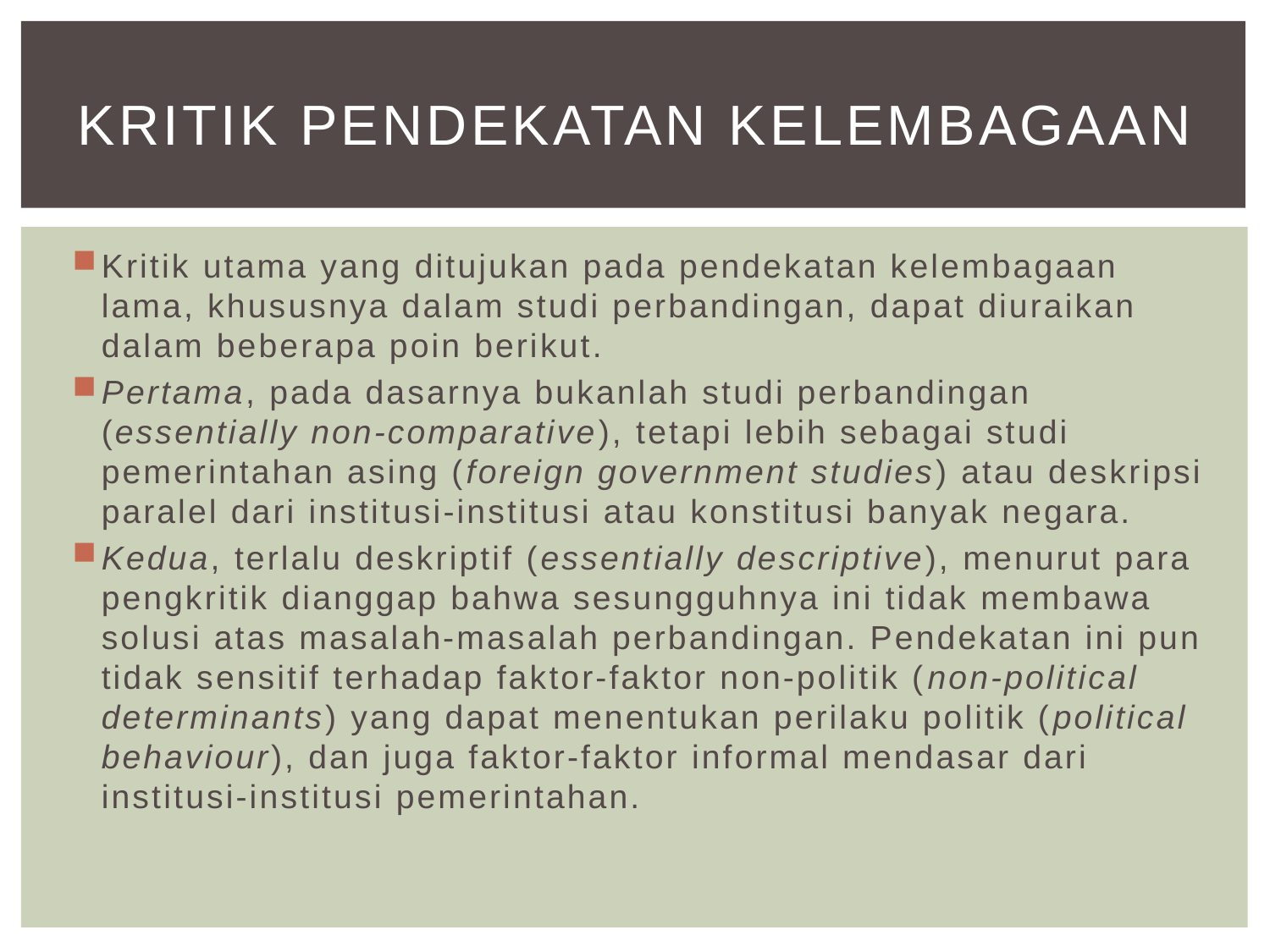

# KRITIK PENDEKATAN KELEMBAGAAN
Kritik utama yang ditujukan pada pendekatan kelembagaan lama, khususnya dalam studi perbandingan, dapat diuraikan dalam beberapa poin berikut.
Pertama, pada dasarnya bukanlah studi perbandingan (essentially non-comparative), tetapi lebih sebagai studi pemerintahan asing (foreign government studies) atau deskripsi paralel dari institusi-institusi atau konstitusi banyak negara.
Kedua, terlalu deskriptif (essentially descriptive), menurut para pengkritik dianggap bahwa sesungguhnya ini tidak membawa solusi atas masalah-masalah perbandingan. Pendekatan ini pun tidak sensitif terhadap faktor-faktor non-politik (non-political determinants) yang dapat menentukan perilaku politik (political behaviour), dan juga faktor-faktor informal mendasar dari institusi-institusi pemerintahan.